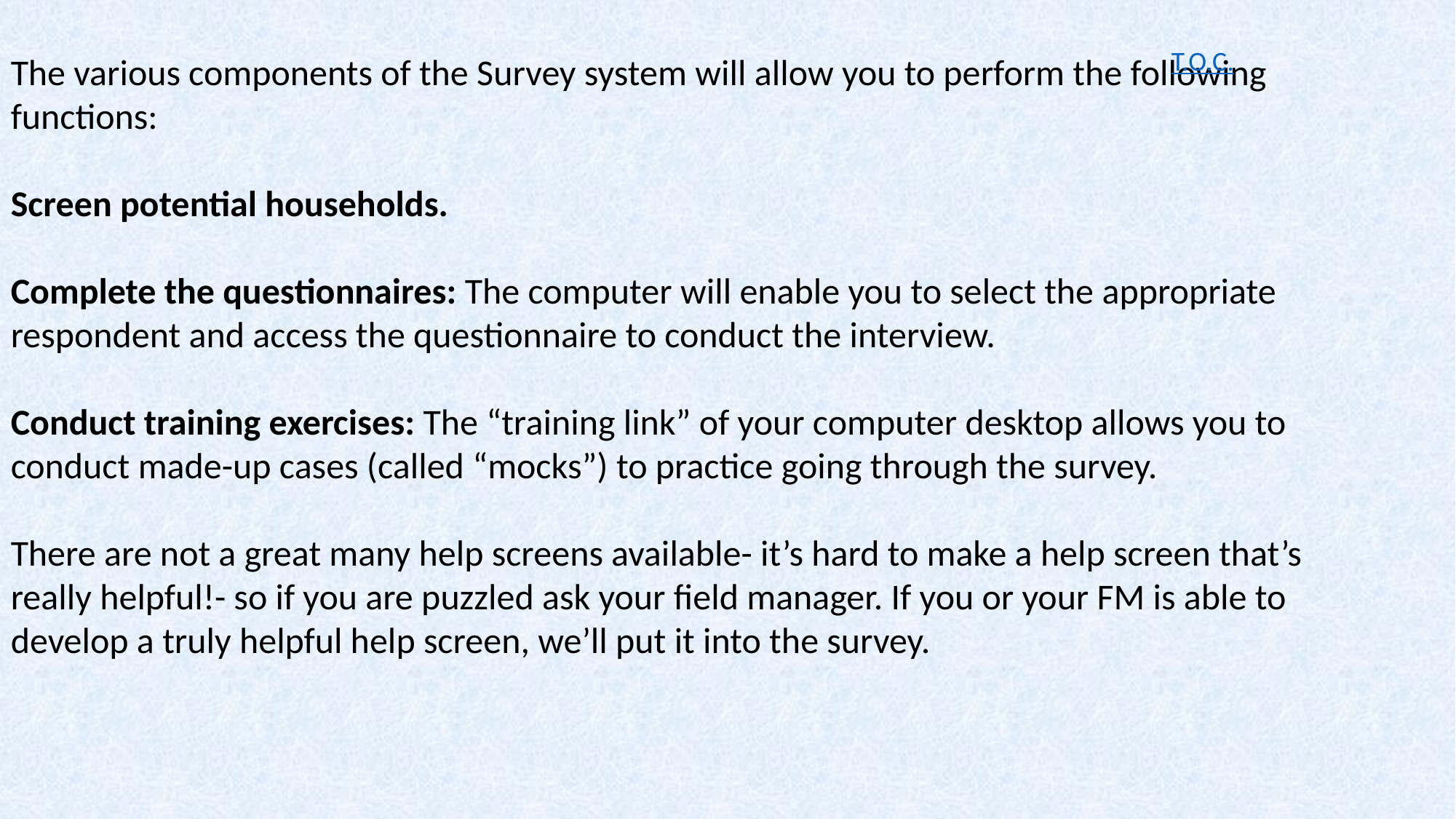

The various components of the Survey system will allow you to perform the following functions:

Screen potential households.

Complete the questionnaires: The computer will enable you to select the appropriate respondent and access the questionnaire to conduct the interview.

Conduct training exercises: The “training link” of your computer desktop allows you to conduct made-up cases (called “mocks”) to practice going through the survey.

There are not a great many help screens available- it’s hard to make a help screen that’s really helpful!- so if you are puzzled ask your field manager. If you or your FM is able to develop a truly helpful help screen, we’ll put it into the survey.

T.O.C.